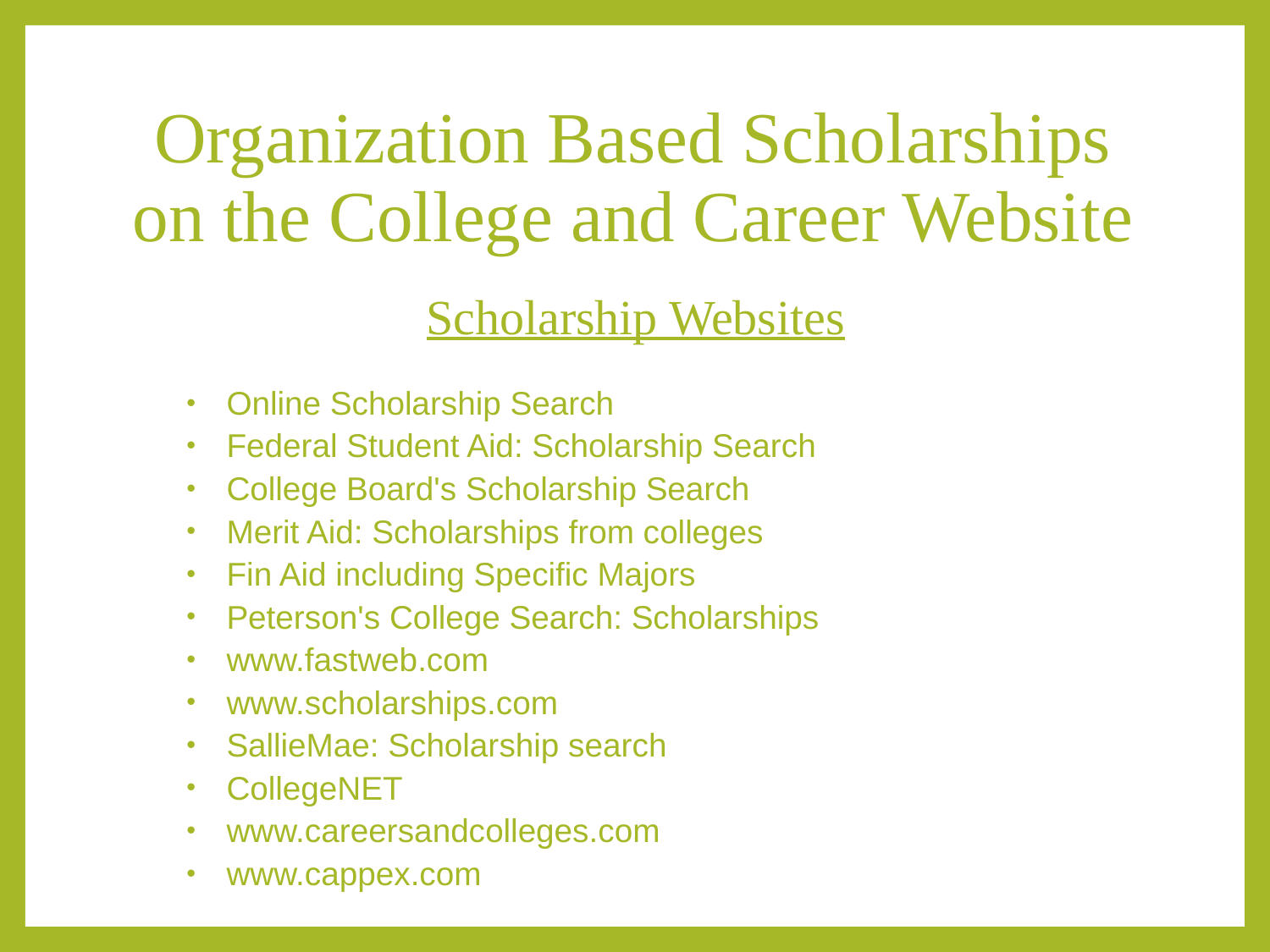

# Organization Based Scholarships on the College and Career Website
Scholarship Websites

Online Scholarship Search
Federal Student Aid: Scholarship Search
College Board's Scholarship Search
Merit Aid: Scholarships from colleges
Fin Aid including Specific Majors
Peterson's College Search: Scholarships
www.fastweb.com
www.scholarships.com
SallieMae: Scholarship search
CollegeNET
www.careersandcolleges.com
www.cappex.com